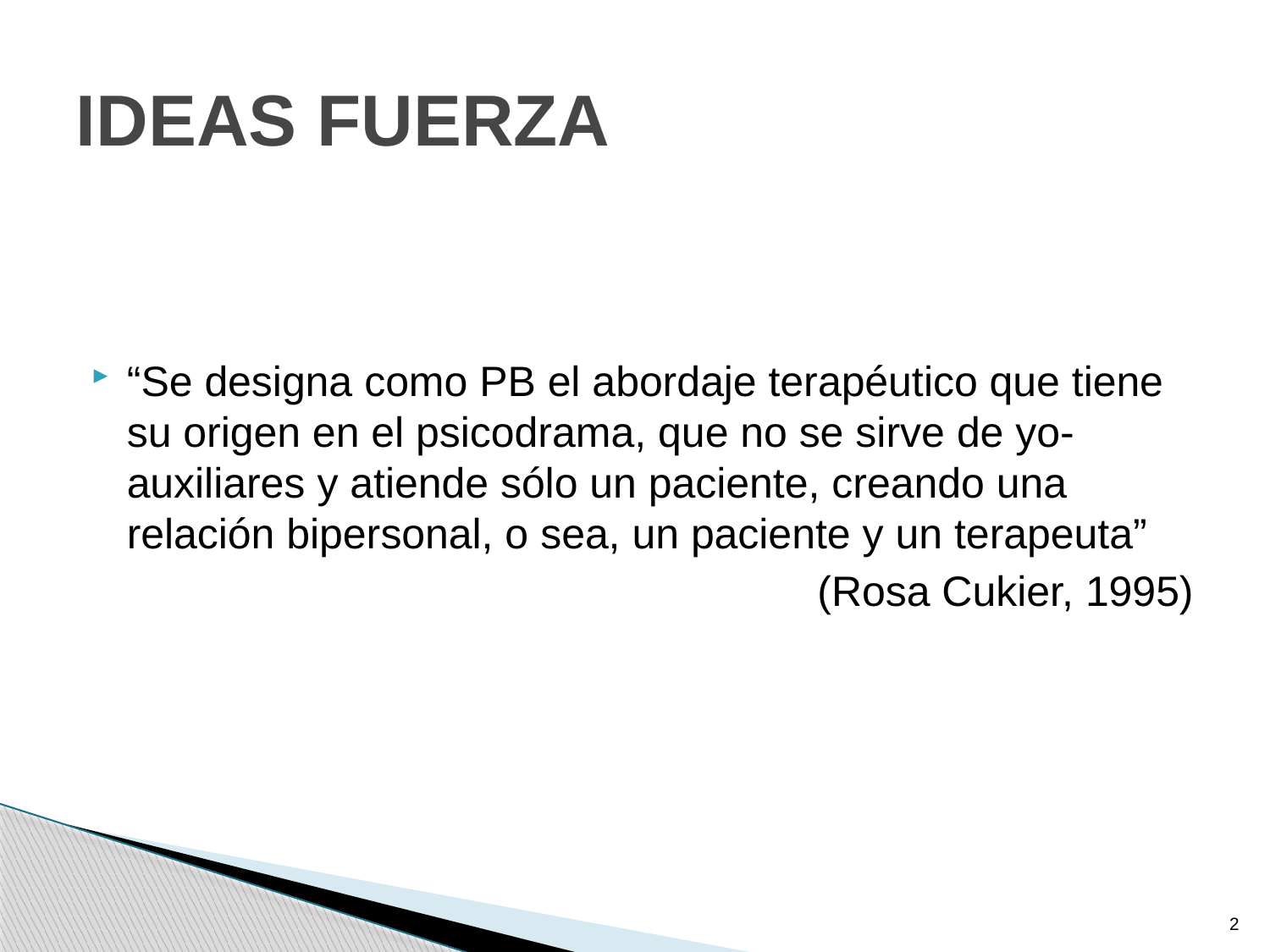

# IDEAS FUERZA
“Se designa como PB el abordaje terapéutico que tiene su origen en el psicodrama, que no se sirve de yo-auxiliares y atiende sólo un paciente, creando una relación bipersonal, o sea, un paciente y un terapeuta”
(Rosa Cukier, 1995)
2